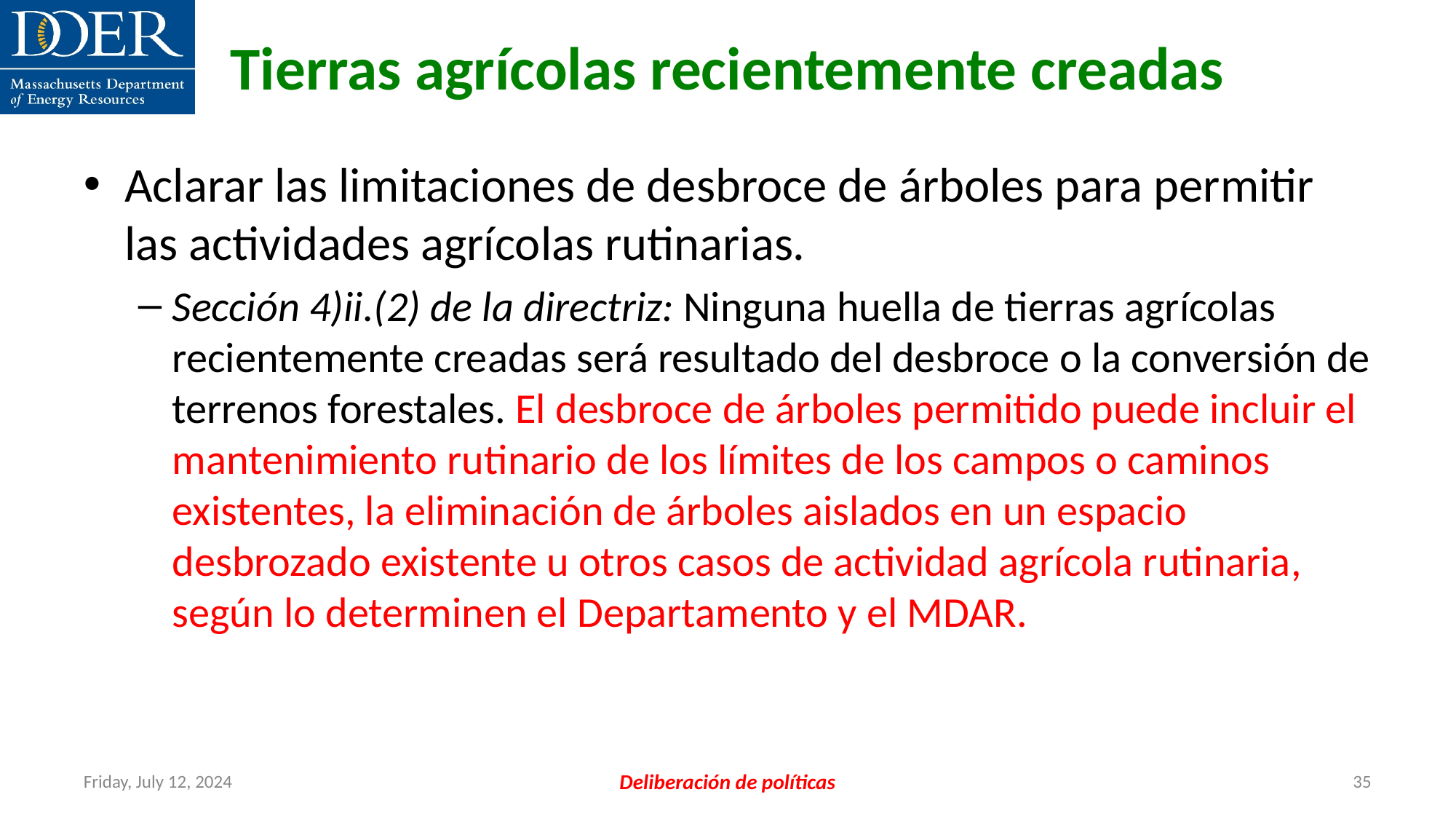

Tierras agrícolas recientemente creadas
Aclarar las limitaciones de desbroce de árboles para permitir las actividades agrícolas rutinarias.
Sección 4)ii.(2) de la directriz: Ninguna huella de tierras agrícolas recientemente creadas será resultado del desbroce o la conversión de terrenos forestales. El desbroce de árboles permitido puede incluir el mantenimiento rutinario de los límites de los campos o caminos existentes, la eliminación de árboles aislados en un espacio desbrozado existente u otros casos de actividad agrícola rutinaria, según lo determinen el Departamento y el MDAR.
Friday, July 12, 2024
Deliberación de políticas
35